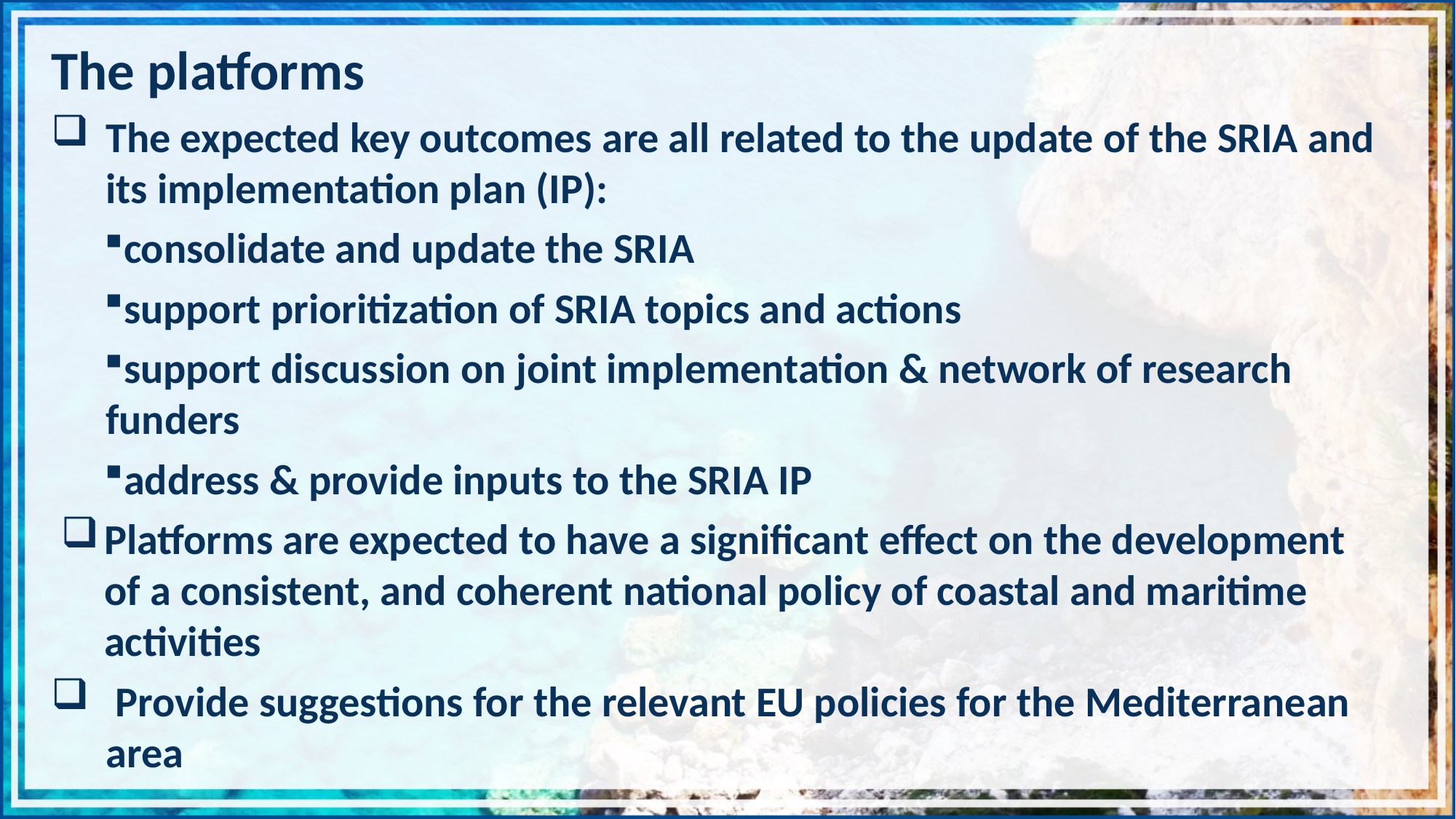

The platforms
The expected key outcomes are all related to the update of the SRIA and its implementation plan (IP):
consolidate and update the SRIA
support prioritization of SRIA topics and actions
support discussion on joint implementation & network of research funders
address & provide inputs to the SRIA IP
Platforms are expected to have a significant effect on the development of a consistent, and coherent national policy of coastal and maritime activities
 Provide suggestions for the relevant EU policies for the Mediterranean area